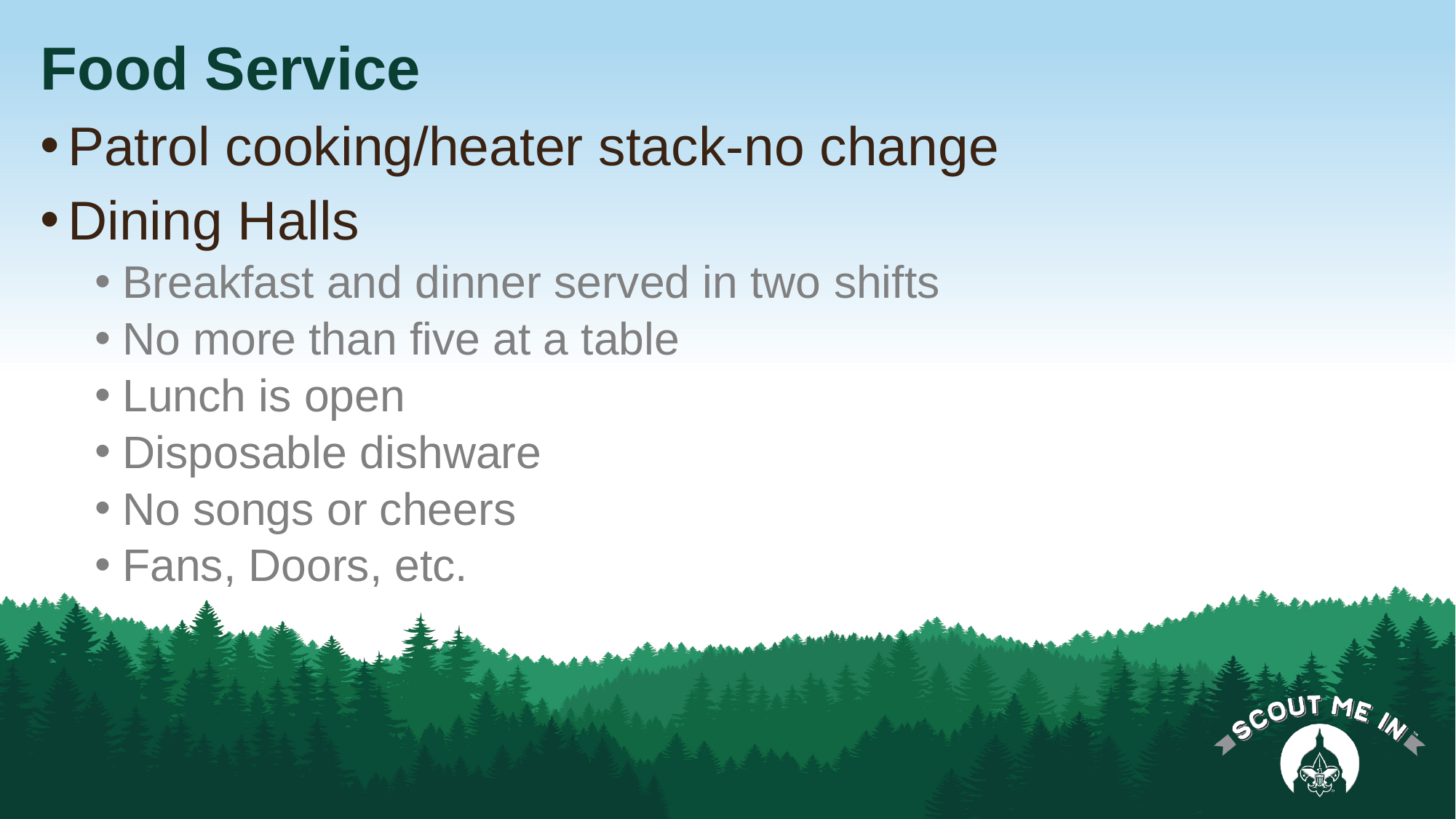

# Food Service
Patrol cooking/heater stack-no change
Dining Halls
Breakfast and dinner served in two shifts
No more than five at a table
Lunch is open
Disposable dishware
No songs or cheers
Fans, Doors, etc.